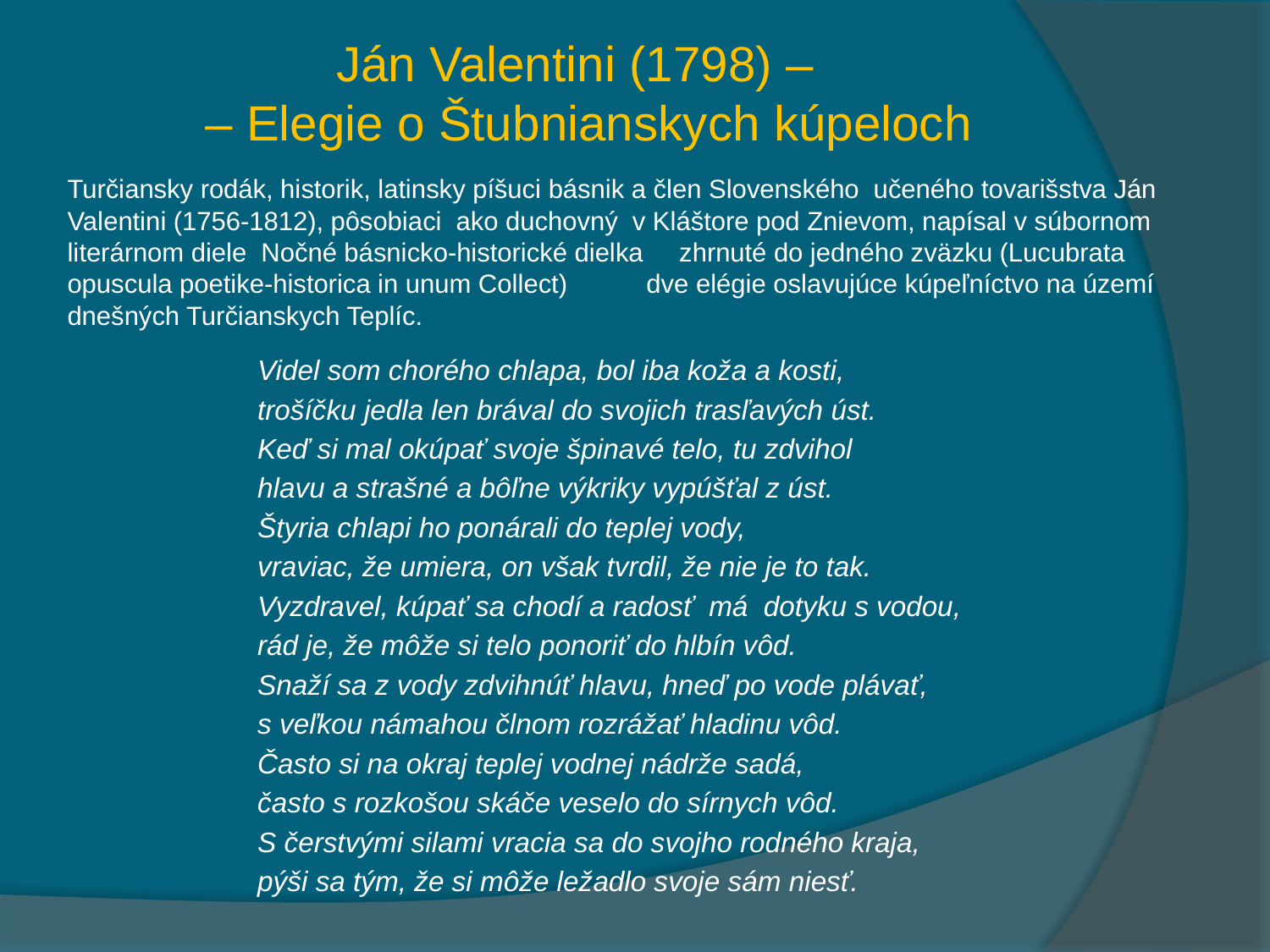

# Ján Valentini (1798) – – Elegie o Štubnianskych kúpeloch
Turčiansky rodák, historik, latinsky píšuci básnik a člen Slovenského  učeného tovarišstva Ján Valentini (1756-1812), pôsobiaci  ako duchovný  v Kláštore pod Znievom, napísal v súbornom literárnom diele  Nočné básnicko-historické dielka     zhrnuté do jedného zväzku (Lucubrata opuscula poetike-historica in unum Collect)           dve elégie oslavujúce kúpeľníctvo na území dnešných Turčianskych Teplíc.

Videl som chorého chlapa, bol iba koža a kosti,
trošíčku jedla len brával do svojich trasľavých úst.
Keď si mal okúpať svoje špinavé telo, tu zdvihol
hlavu a strašné a bôľne výkriky vypúšťal z úst.
Štyria chlapi ho ponárali do teplej vody,
vraviac, že umiera, on však tvrdil, že nie je to tak.
Vyzdravel, kúpať sa chodí a radosť  má  dotyku s vodou,
rád je, že môže si telo ponoriť do hlbín vôd.
Snaží sa z vody zdvihnúť hlavu, hneď po vode plávať,
s veľkou námahou člnom rozrážať hladinu vôd.
Často si na okraj teplej vodnej nádrže sadá,
často s rozkošou skáče veselo do sírnych vôd.
S čerstvými silami vracia sa do svojho rodného kraja,
pýši sa tým, že si môže ležadlo svoje sám niesť.